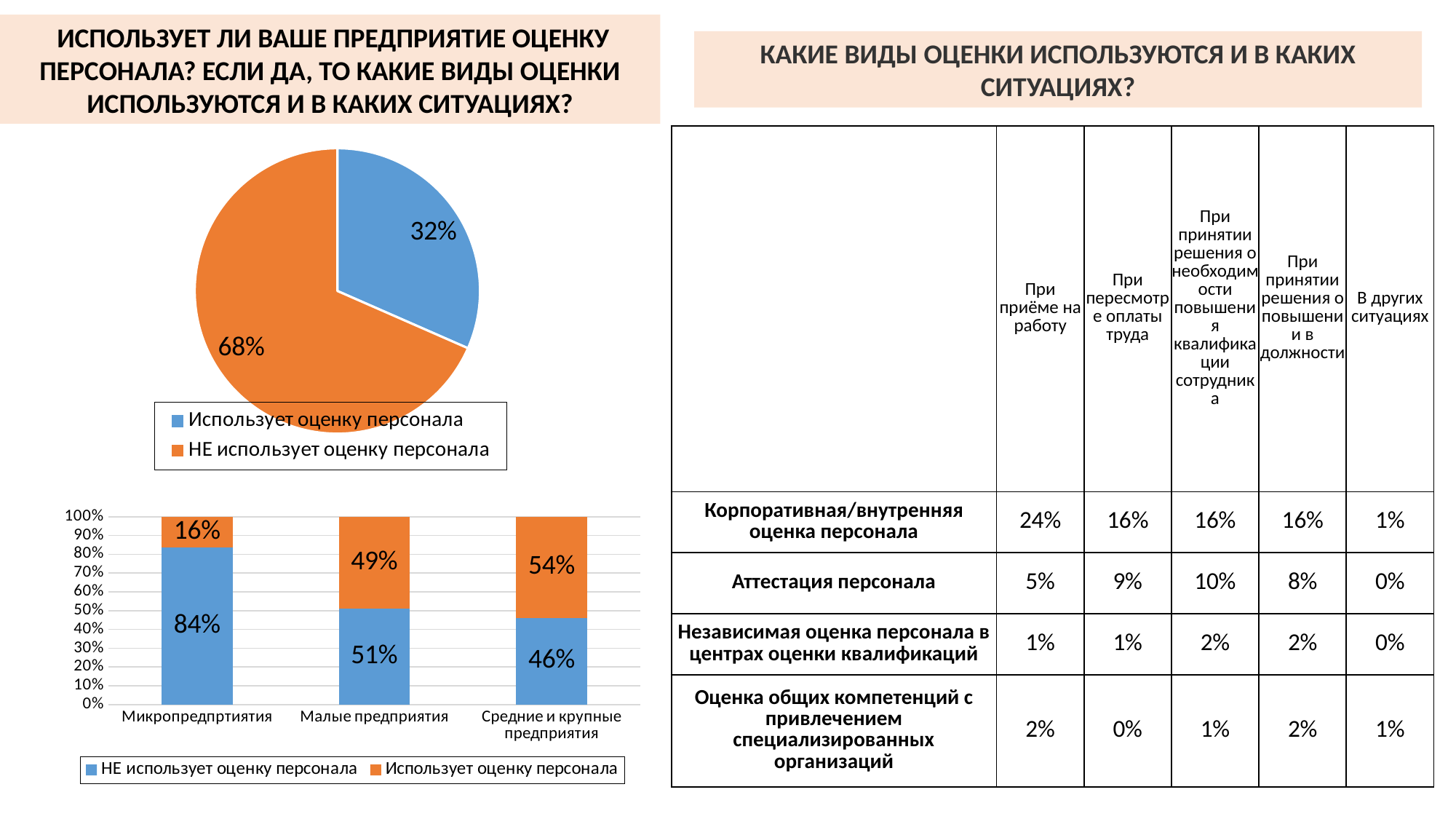

ИСПОЛЬЗУЕТ ЛИ ВАШЕ ПРЕДПРИЯТИЕ ОЦЕНКУ ПЕРСОНАЛА? ЕСЛИ ДА, ТО КАКИЕ ВИДЫ ОЦЕНКИ ИСПОЛЬЗУЮТСЯ И В КАКИХ СИТУАЦИЯХ?
КАКИЕ ВИДЫ ОЦЕНКИ ИСПОЛЬЗУЮТСЯ И В КАКИХ СИТУАЦИЯХ?
|  | При приёме на работу | При пересмотре оплаты труда | При принятии решения о необходимости повышения квалификации сотрудника | При принятии решения о повышении в должности | В других ситуациях |
| --- | --- | --- | --- | --- | --- |
| Корпоративная/внутренняя оценка персонала | 24% | 16% | 16% | 16% | 1% |
| Аттестация персонала | 5% | 9% | 10% | 8% | 0% |
| Независимая оценка персонала в центрах оценки квалификаций | 1% | 1% | 2% | 2% | 0% |
| Оценка общих компетенций с привлечением специализированных организаций | 2% | 0% | 1% | 2% | 1% |

### Chart

| Category |  |
|---|---|
| Использует оценку персонала | 0.3157894736842111 |
| НЕ использует оценку персонала | 0.684210526315789 |

### Chart

| Category | НЕ использует оценку персонала | Использует оценку персонала |
|---|---|---|
| Микропредпртиятия | 0.8352941176470589 | 0.1647058823529412 |
| Малые предприятия | 0.512820512820513 | 0.4871794871794873 |
| Средние и крупные предприятия | 0.4615384615384616 | 0.5384615384615384 |